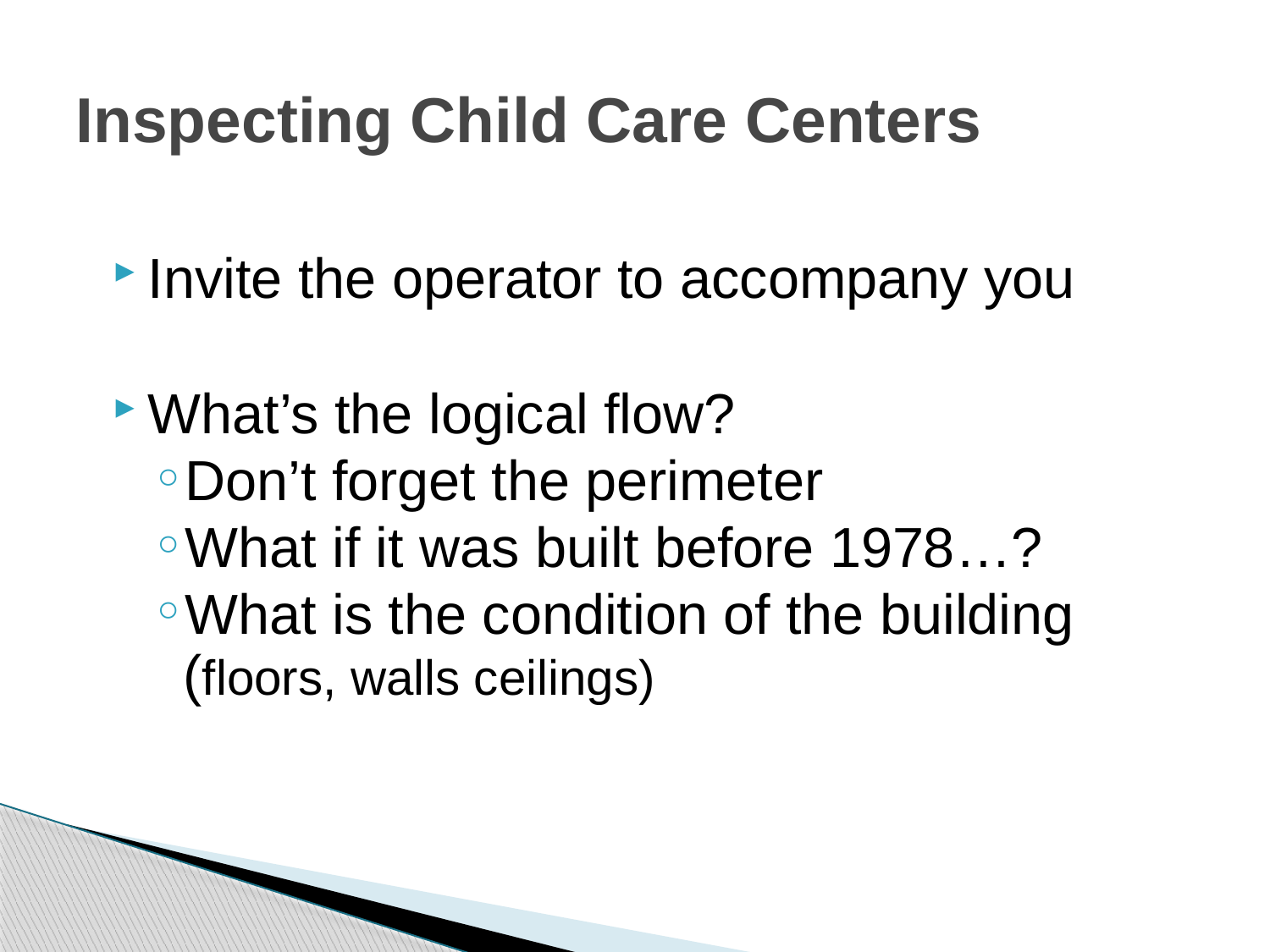

# Inspecting Child Care Centers
Invite the operator to accompany you

What’s the logical flow?
Don’t forget the perimeter
What if it was built before 1978…?
What is the condition of the building (floors, walls ceilings)